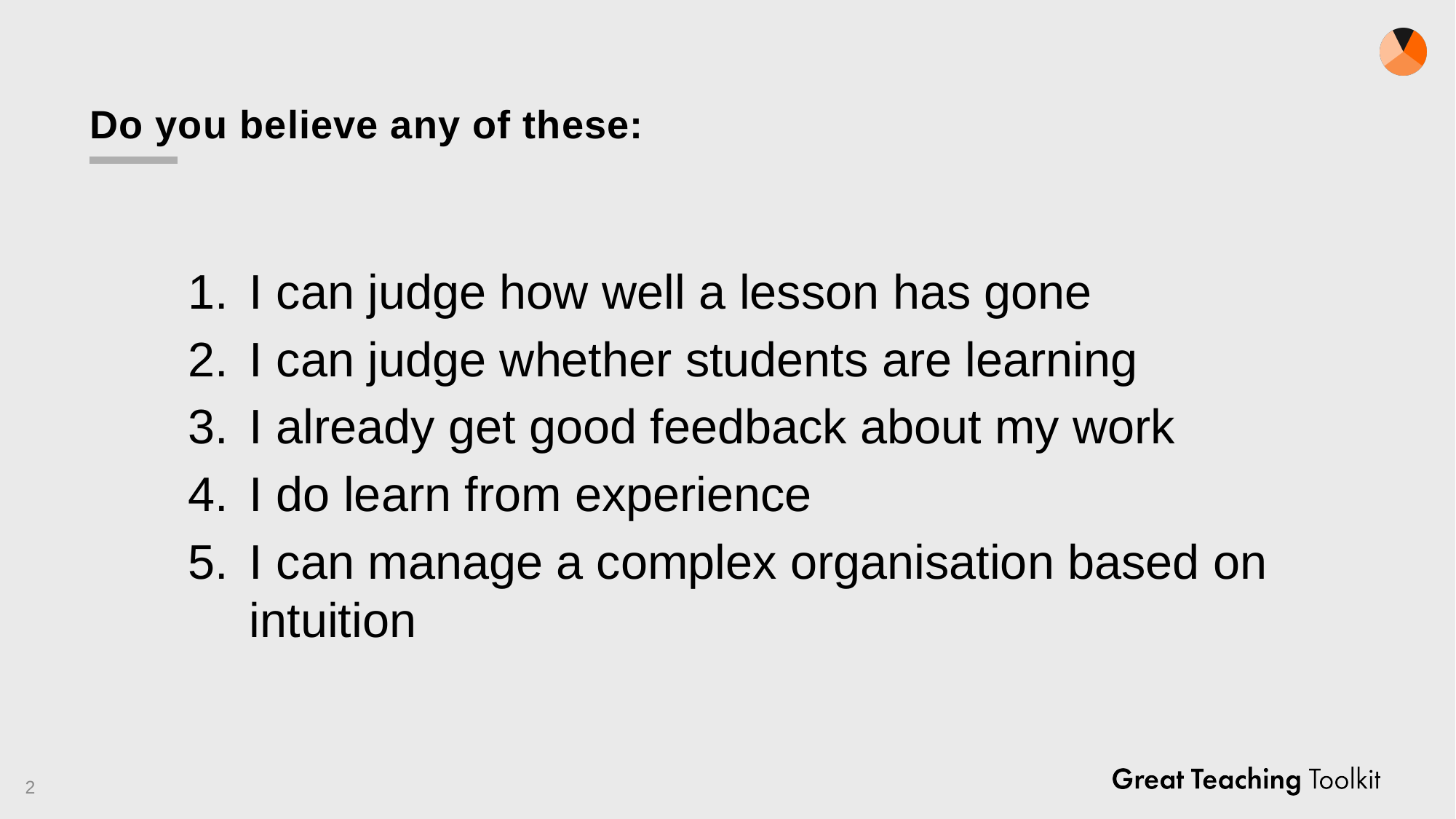

# Do you believe any of these:
I can judge how well a lesson has gone
I can judge whether students are learning
I already get good feedback about my work
I do learn from experience
I can manage a complex organisation based on intuition
2